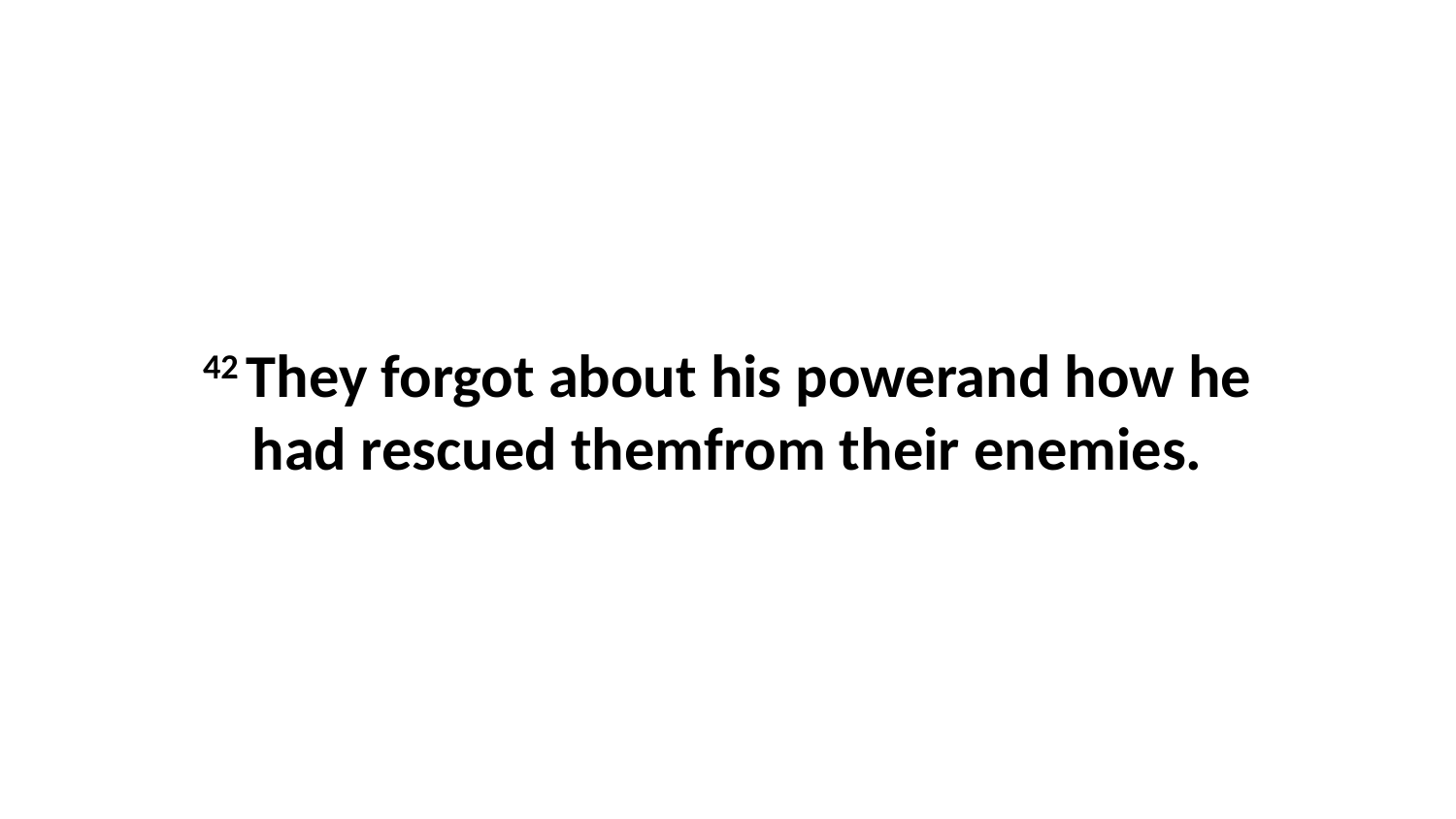

42 They forgot about his powerand how he had rescued themfrom their enemies.